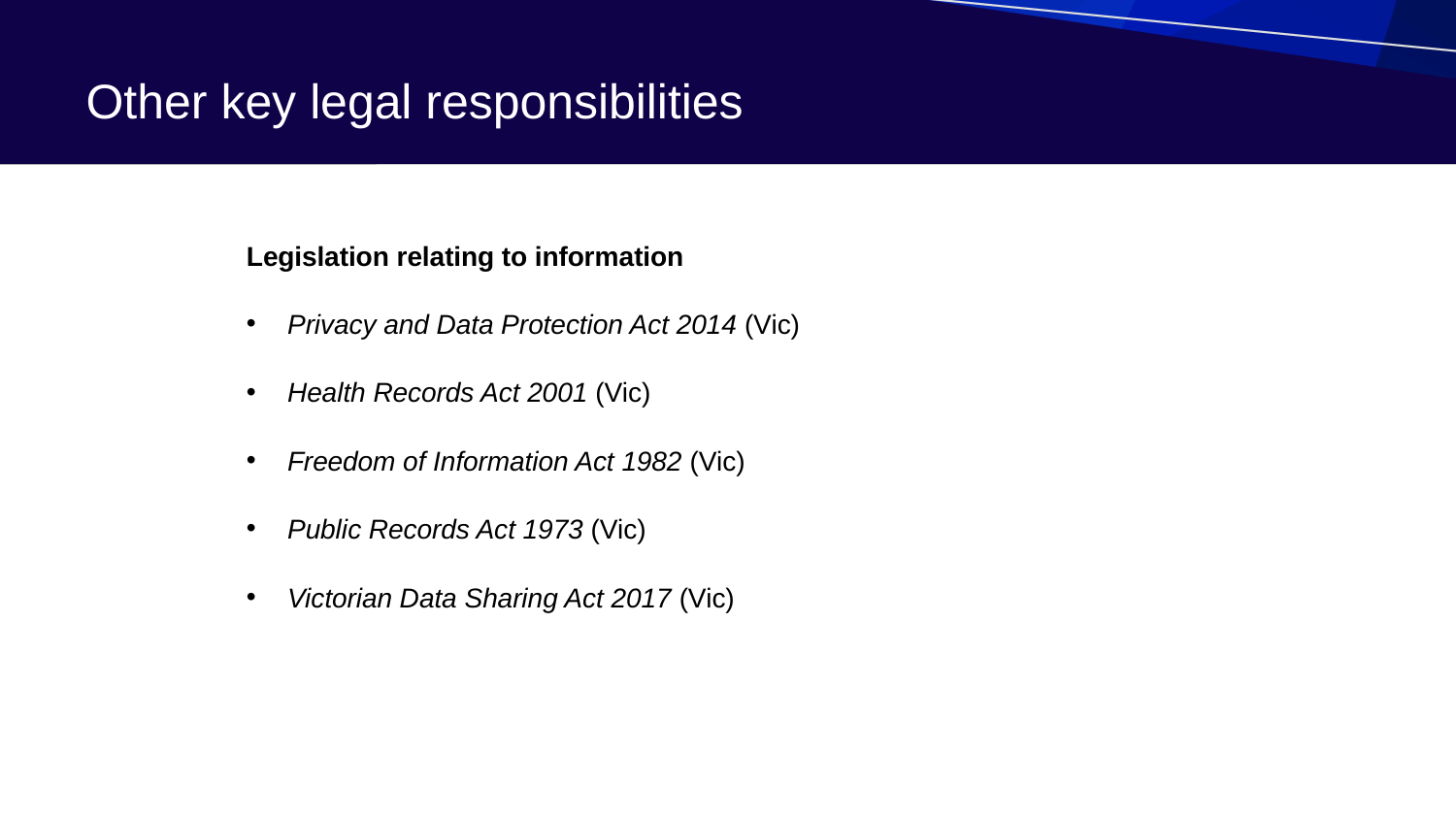

# Other key legal responsibilities
Legislation relating to information
Privacy and Data Protection Act 2014 (Vic)
Health Records Act 2001 (Vic)
Freedom of Information Act 1982 (Vic)
Public Records Act 1973 (Vic)
Victorian Data Sharing Act 2017 (Vic)